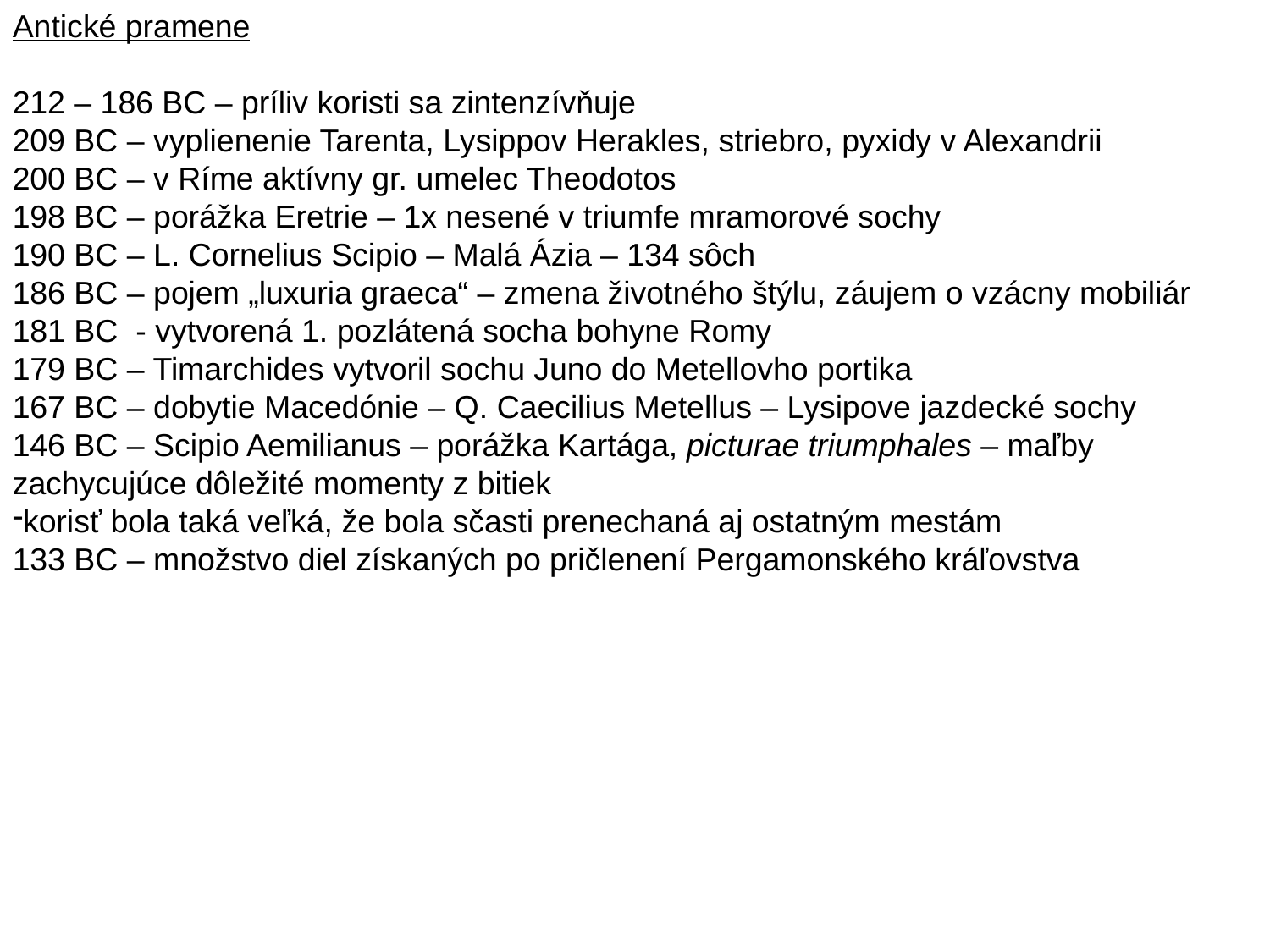

Antické pramene

212 – 186 BC – príliv koristi sa zintenzívňuje
209 BC – vyplienenie Tarenta, Lysippov Herakles, striebro, pyxidy v Alexandrii
200 BC – v Ríme aktívny gr. umelec Theodotos
198 BC – porážka Eretrie – 1x nesené v triumfe mramorové sochy
190 BC – L. Cornelius Scipio – Malá Ázia – 134 sôch
186 BC – pojem „luxuria graeca“ – zmena životného štýlu, záujem o vzácny mobiliár
181 BC  - vytvorená 1. pozlátená socha bohyne Romy
179 BC – Timarchides vytvoril sochu Juno do Metellovho portika
167 BC – dobytie Macedónie – Q. Caecilius Metellus – Lysipove jazdecké sochy
146 BC – Scipio Aemilianus – porážka Kartága, picturae triumphales – maľby zachycujúce dôležité momenty z bitiek
korisť bola taká veľká, že bola sčasti prenechaná aj ostatným mestám
133 BC – množstvo diel získaných po pričlenení Pergamonského kráľovstva